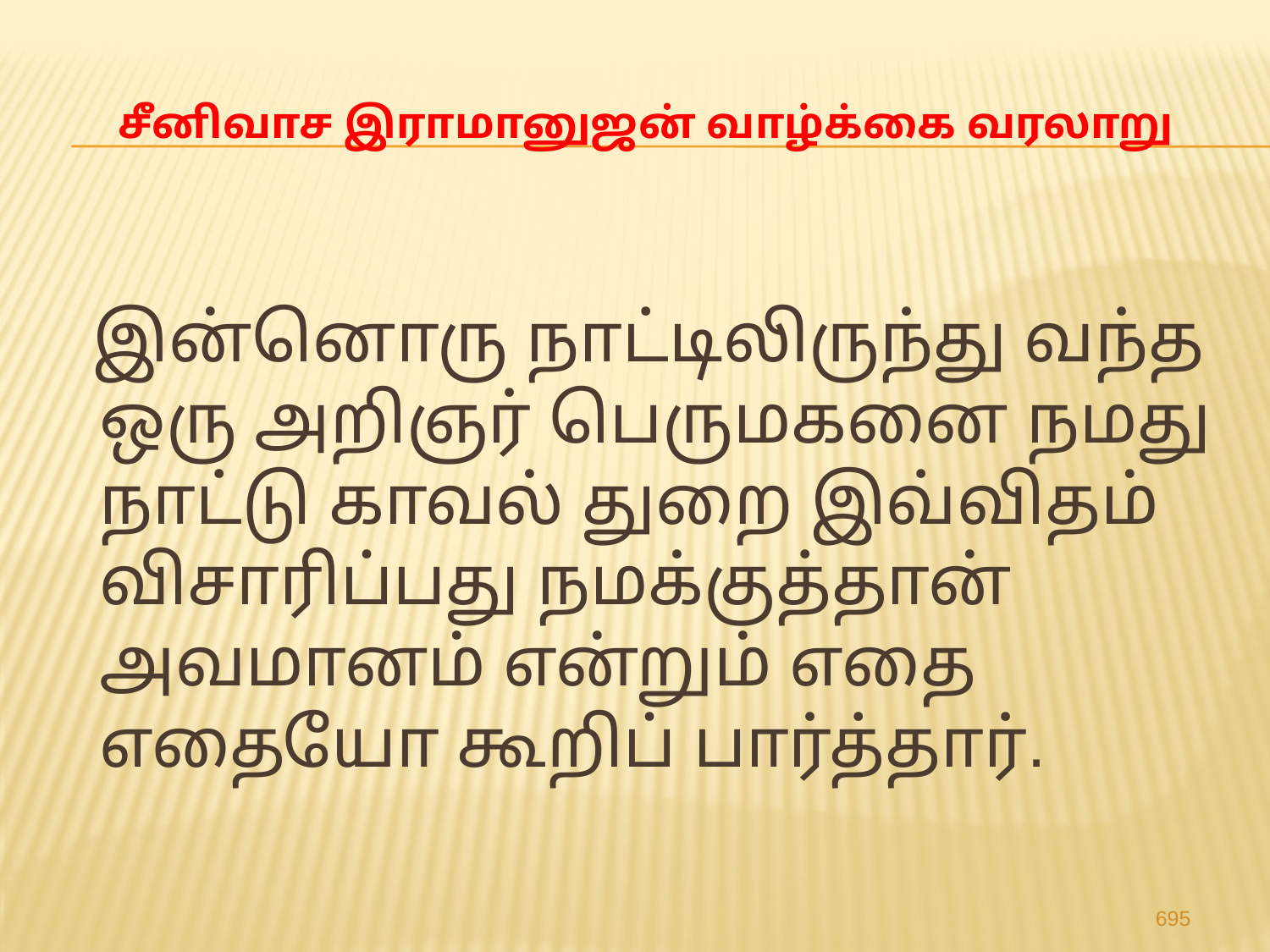

# சீனிவாச இராமானுஜன் வாழ்க்கை வரலாறு

   இன்னொரு நாட்டிலிருந்து வந்த ஒரு அறிஞர் பெருமகனை நமது நாட்டு காவல் துறை இவ்விதம் விசாரிப்பது நமக்குத்தான் அவமானம் என்றும் எதை எதையோ கூறிப் பார்த்தார்.

695